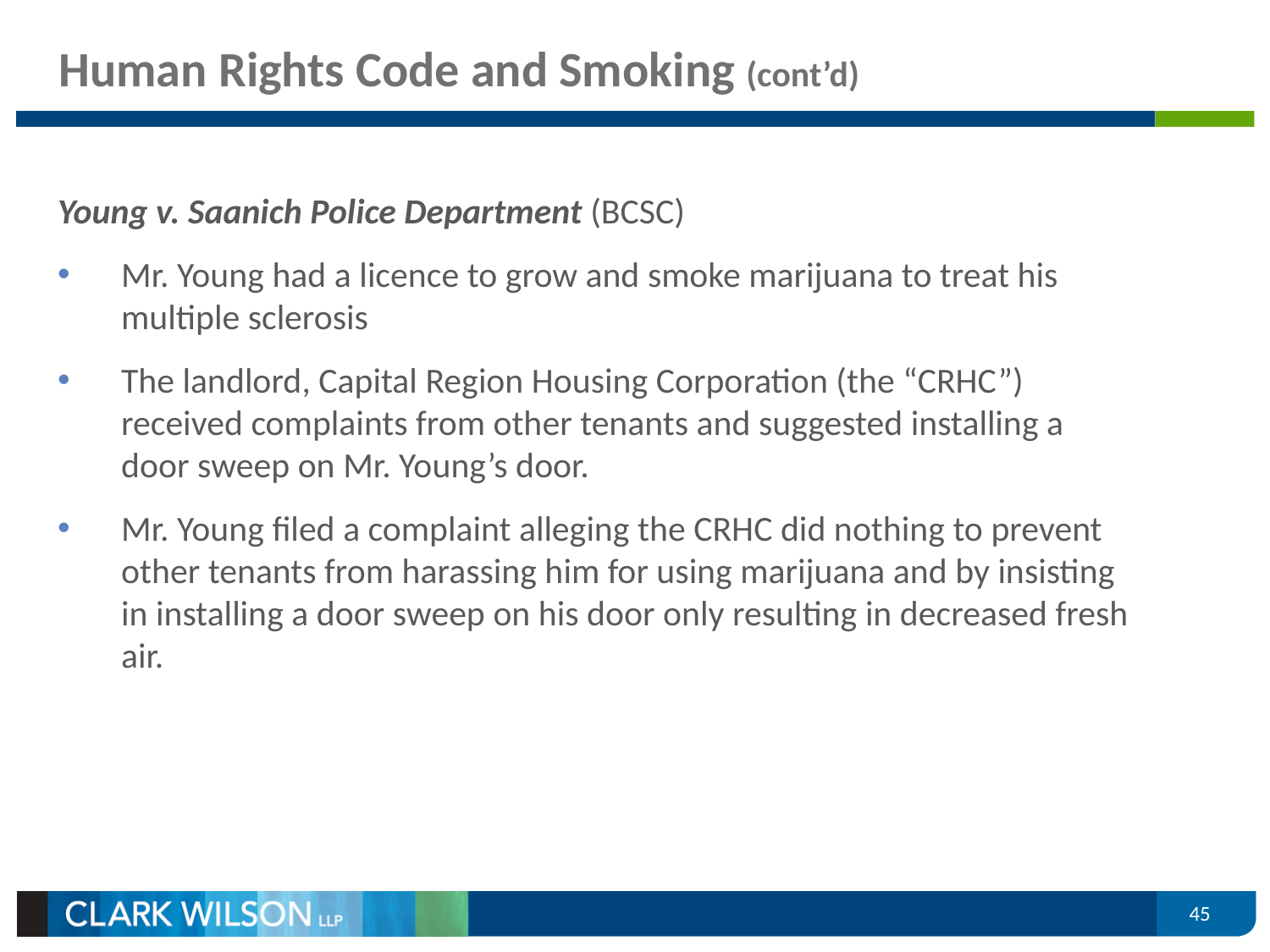

# Human Rights Code and Smoking (cont’d)
Young v. Saanich Police Department (BCSC)
Mr. Young had a licence to grow and smoke marijuana to treat his multiple sclerosis
The landlord, Capital Region Housing Corporation (the “CRHC”) received complaints from other tenants and suggested installing a door sweep on Mr. Young’s door.
Mr. Young filed a complaint alleging the CRHC did nothing to prevent other tenants from harassing him for using marijuana and by insisting in installing a door sweep on his door only resulting in decreased fresh air.
45